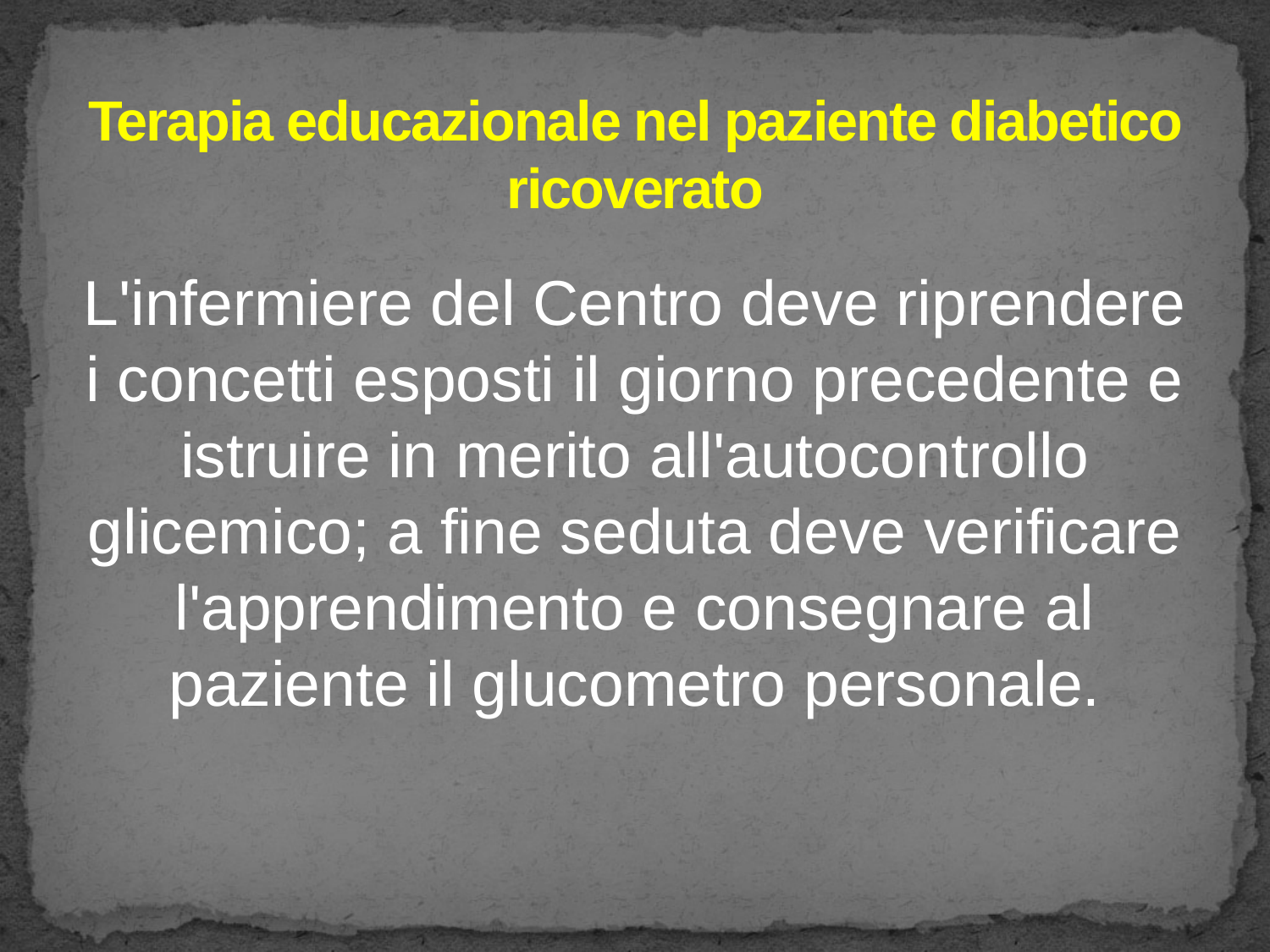

# Terapia educazionale nel paziente diabetico ricoverato
L'infermiere del Centro deve riprendere i concetti esposti il giorno precedente e istruire in merito all'autocontrollo glicemico; a fine seduta deve verificare l'apprendimento e consegnare al paziente il glucometro personale.